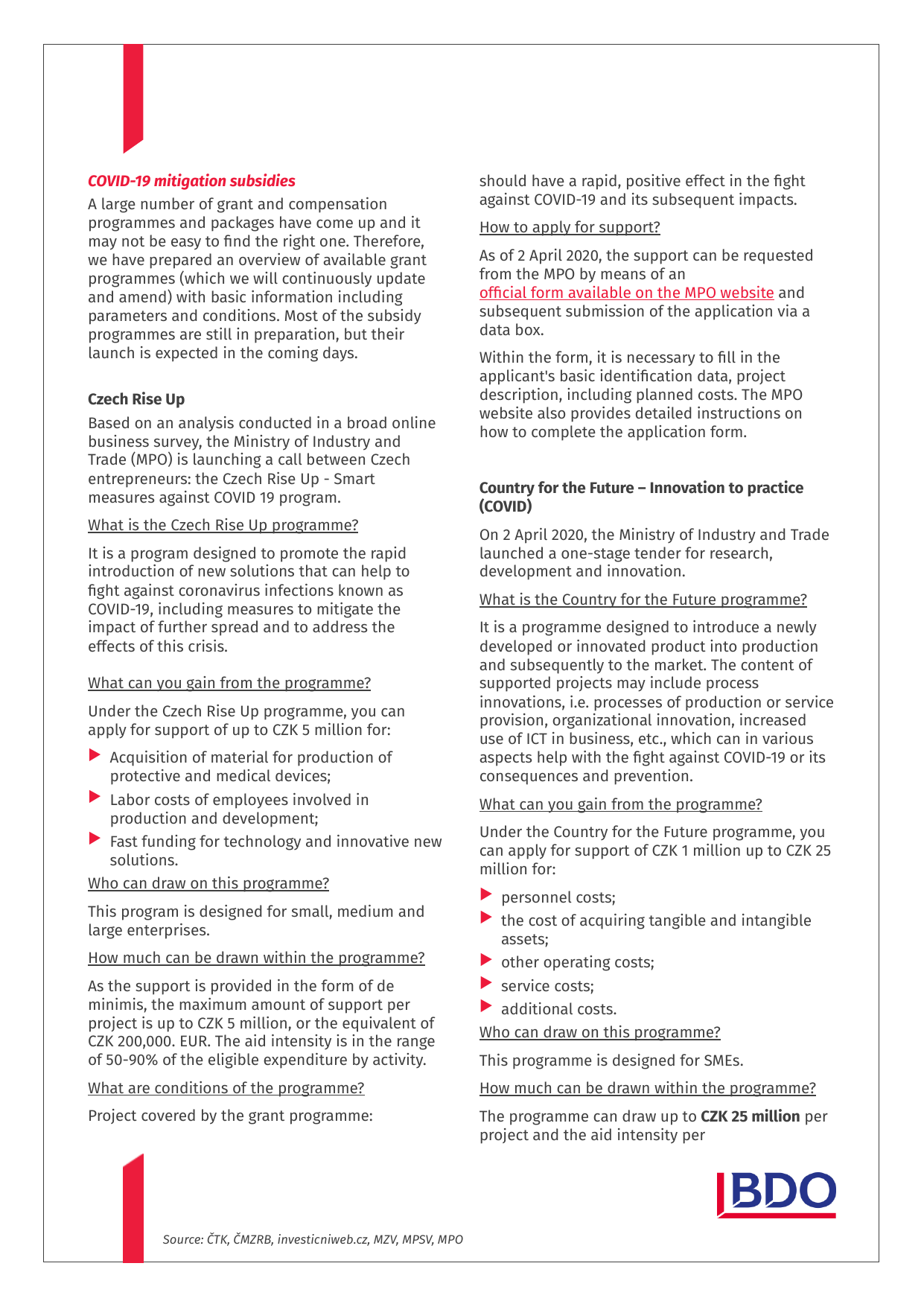

should have a rapid, positive effect in the fight against COVID-19 and its subsequent impacts.
How to apply for support?
As of 2 April 2020, the support can be requested from the MPO by means of an official form available on the MPO website and subsequent submission of the application via a data box.
Within the form, it is necessary to fill in the applicant's basic identification data, project description, including planned costs. The MPO website also provides detailed instructions on how to complete the application form.

Country for the Future – Innovation to practice (COVID)
On 2 April 2020, the Ministry of Industry and Trade launched a one-stage tender for research, development and innovation.
What is the Country for the Future programme?
It is a programme designed to introduce a newly developed or innovated product into production and subsequently to the market. The content of supported projects may include process innovations, i.e. processes of production or service provision, organizational innovation, increased use of ICT in business, etc., which can in various aspects help with the fight against COVID-19 or its consequences and prevention.
What can you gain from the programme?
Under the Country for the Future programme, you can apply for support of CZK 1 million up to CZK 25 million for:
personnel costs;
the cost of acquiring tangible and intangible assets;
other operating costs;
service costs;
additional costs.
Who can draw on this programme?
This programme is designed for SMEs.
How much can be drawn within the programme?
The programme can draw up to CZK 25 million per project and the aid intensity per
COVID-19 mitigation subsidies
A large number of grant and compensation programmes and packages have come up and it may not be easy to find the right one. Therefore, we have prepared an overview of available grant programmes (which we will continuously update and amend) with basic information including parameters and conditions. Most of the subsidy programmes are still in preparation, but their launch is expected in the coming days.

Czech Rise Up
Based on an analysis conducted in a broad online business survey, the Ministry of Industry and Trade (MPO) is launching a call between Czech entrepreneurs: the Czech Rise Up - Smart measures against COVID 19 program.
What is the Czech Rise Up programme?
It is a program designed to promote the rapid introduction of new solutions that can help to fight against coronavirus infections known as COVID-19, including measures to mitigate the impact of further spread and to address the effects of this crisis.
What can you gain from the programme?
Under the Czech Rise Up programme, you can apply for support of up to CZK 5 million for:
Acquisition of material for production of protective and medical devices;
Labor costs of employees involved in production and development;
Fast funding for technology and innovative new solutions.
Who can draw on this programme?
This program is designed for small, medium and large enterprises.
How much can be drawn within the programme?
As the support is provided in the form of de minimis, the maximum amount of support per project is up to CZK 5 million, or the equivalent of CZK 200,000. EUR. The aid intensity is in the range of 50-90% of the eligible expenditure by activity.
What are conditions of the programme?
Project covered by the grant programme:

Source: ČTK, ČMZRB, investicniweb.cz, MZV, MPSV, MPO